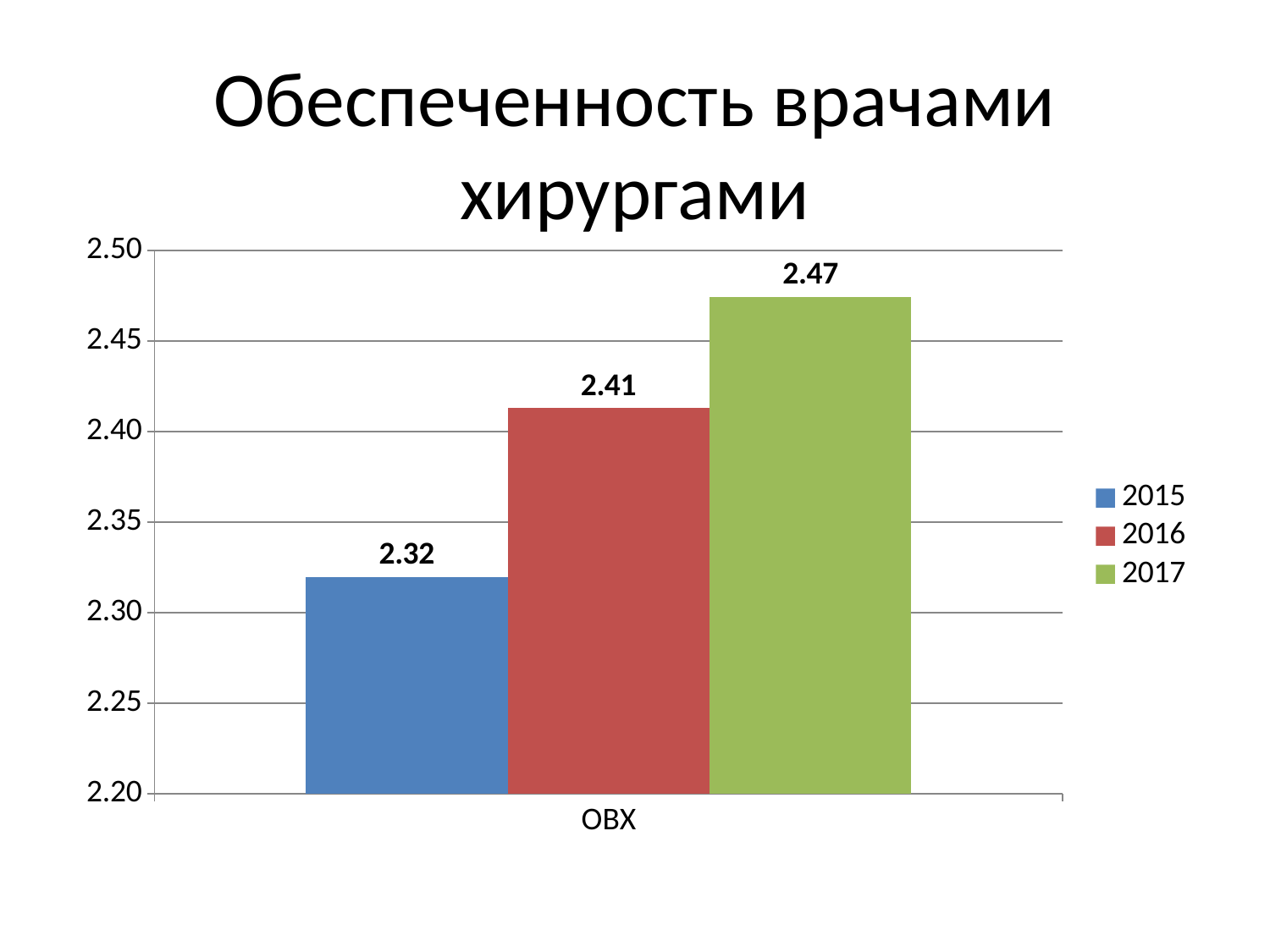

# Обеспеченность врачами хирургами

### Chart

| Category | 2015 | 2016 | 2017 |
|---|---|---|---|
| ОВХ | 2.3195840704657877 | 2.412954311309847 | 2.4744404156316735 |